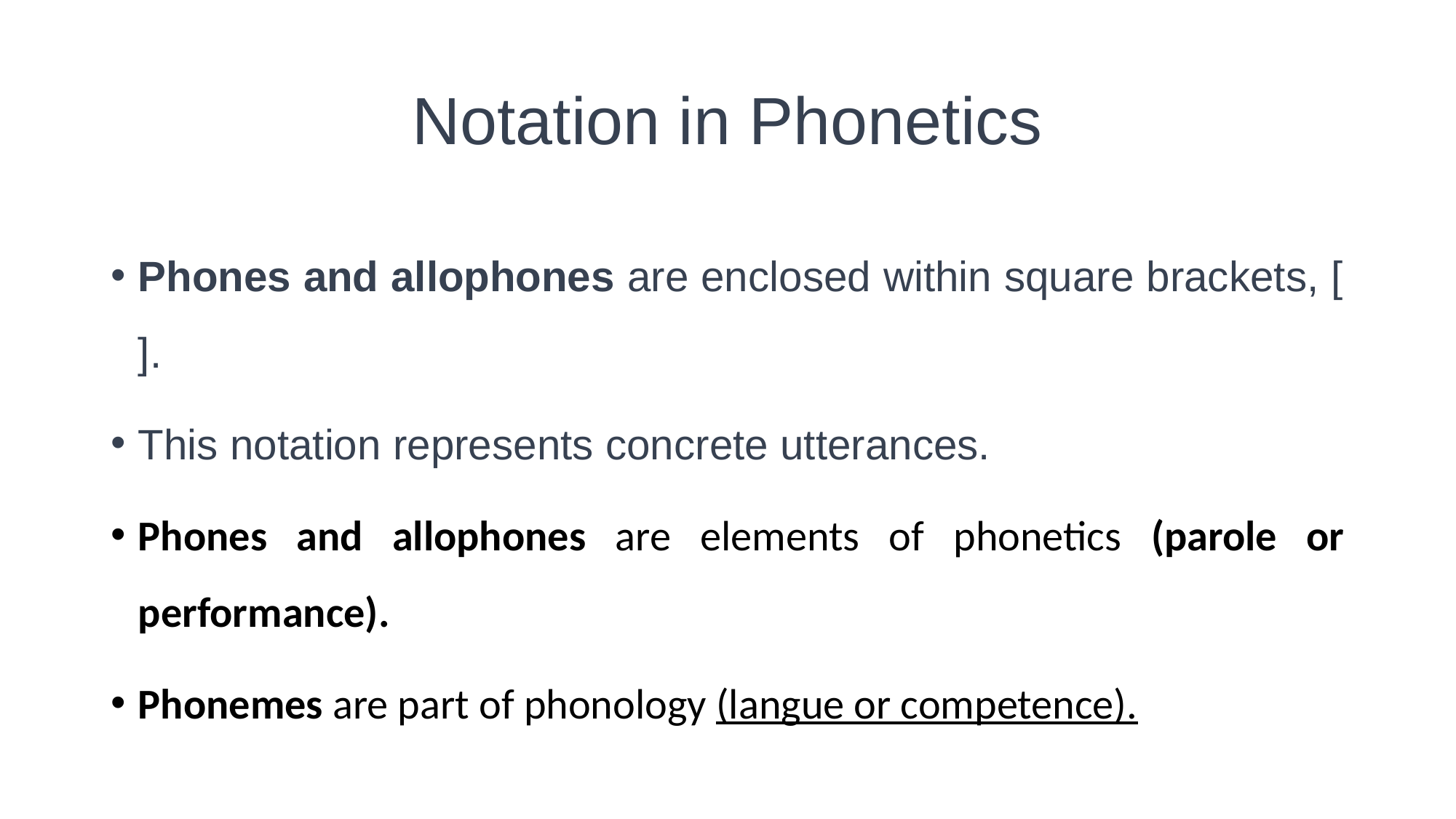

# Notation in Phonetics
Phones and allophones are enclosed within square brackets, [ ].
This notation represents concrete utterances.
Phones and allophones are elements of phonetics (parole or performance).
Phonemes are part of phonology (langue or competence).